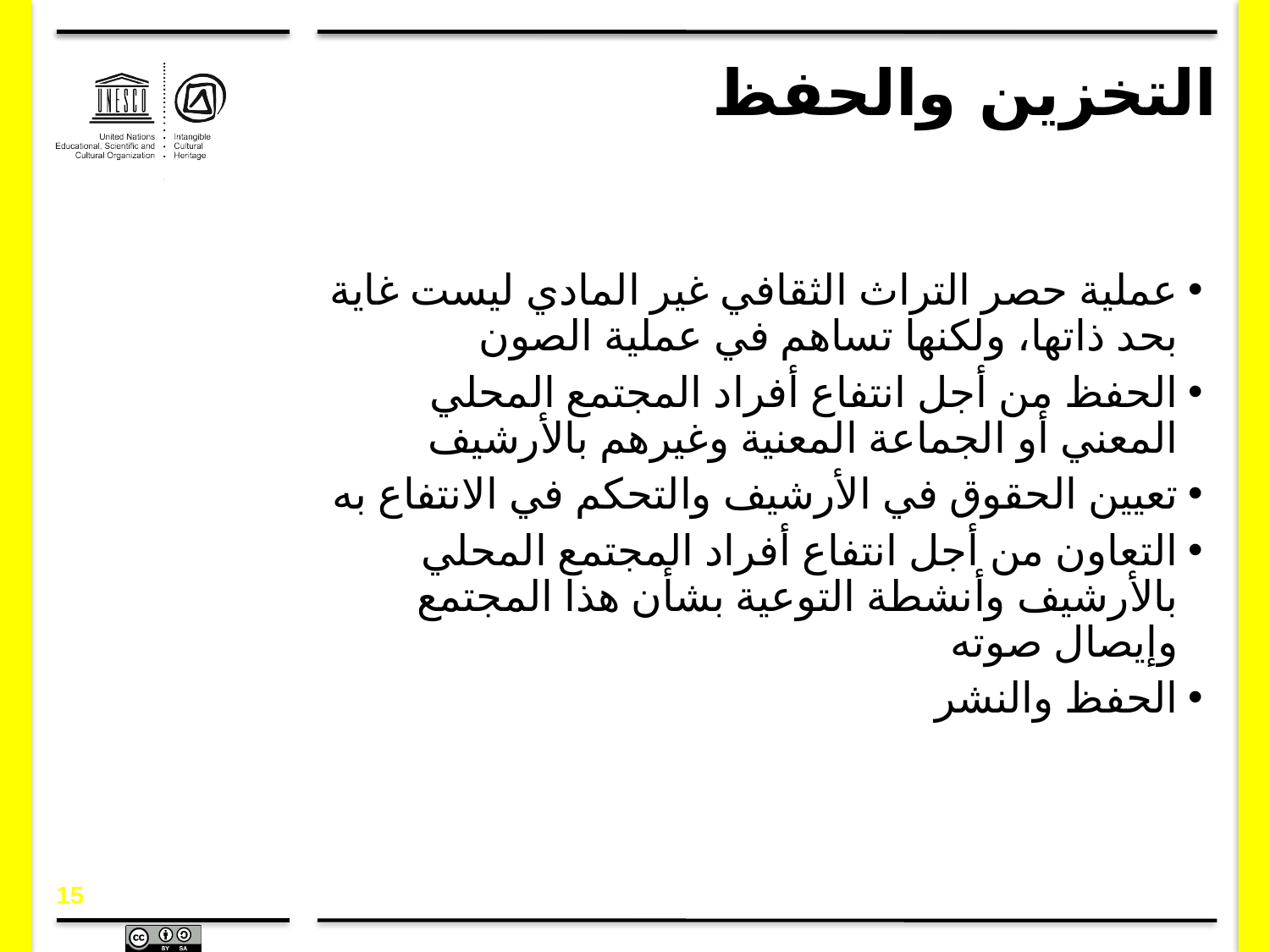

# التخزين والحفظ
عملية حصر التراث الثقافي غير المادي ليست غاية بحد ذاتها، ولكنها تساهم في عملية الصون
الحفظ من أجل انتفاع أفراد المجتمع المحلي المعني أو الجماعة المعنية وغيرهم بالأرشيف
تعيين الحقوق في الأرشيف والتحكم في الانتفاع به
التعاون من أجل انتفاع أفراد المجتمع المحلي بالأرشيف وأنشطة التوعية بشأن هذا المجتمع وإيصال صوته
الحفظ والنشر